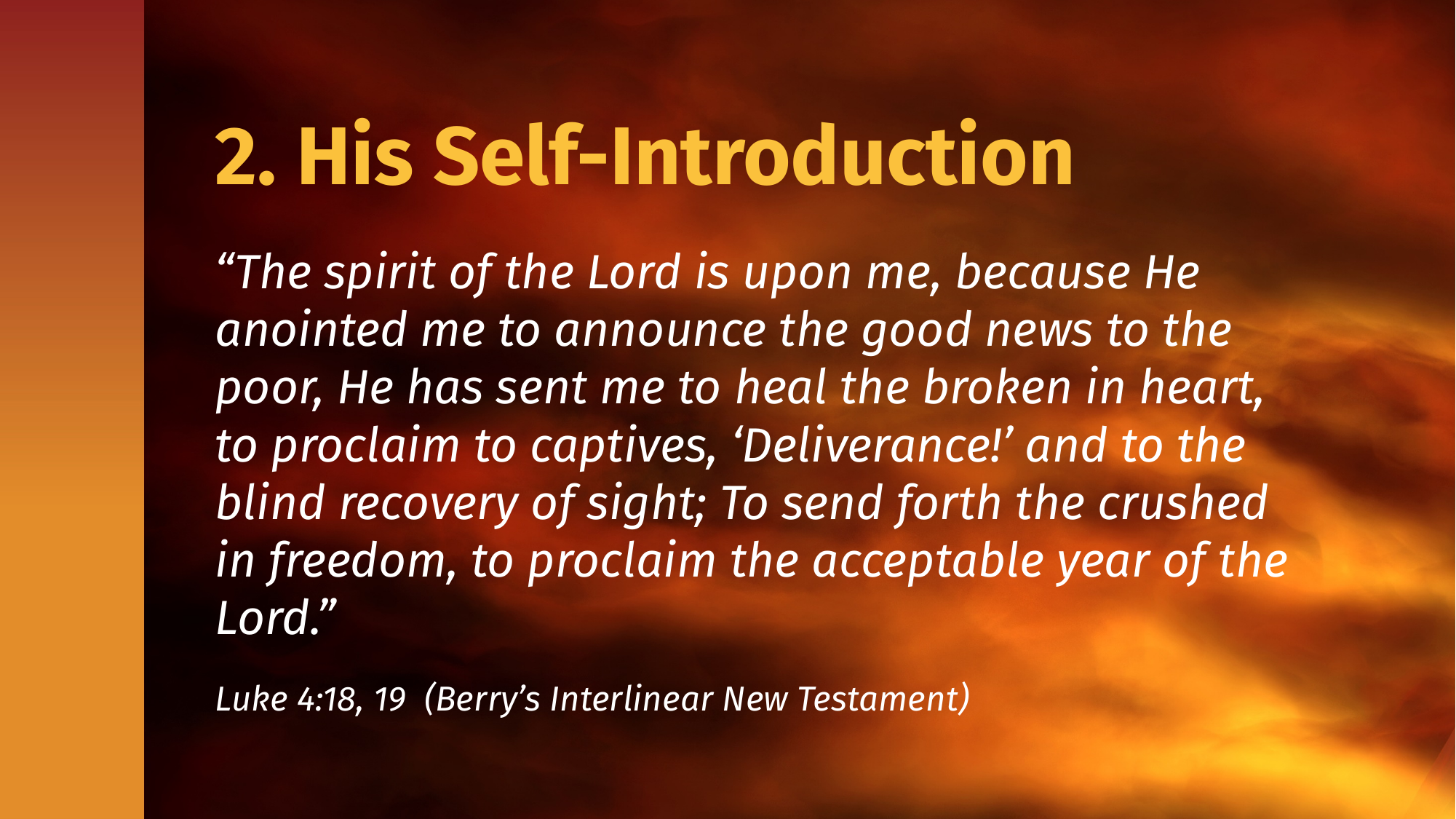

# 2. His Self-Introduction
“The spirit of the Lord is upon me, because He anointed me to announce the good news to the poor, He has sent me to heal the broken in heart, to proclaim to captives, ‘Deliverance!’ and to the blind recovery of sight; To send forth the crushed in freedom, to proclaim the acceptable year of the Lord.”
Luke 4:18, 19  (Berry’s Interlinear New Testament)